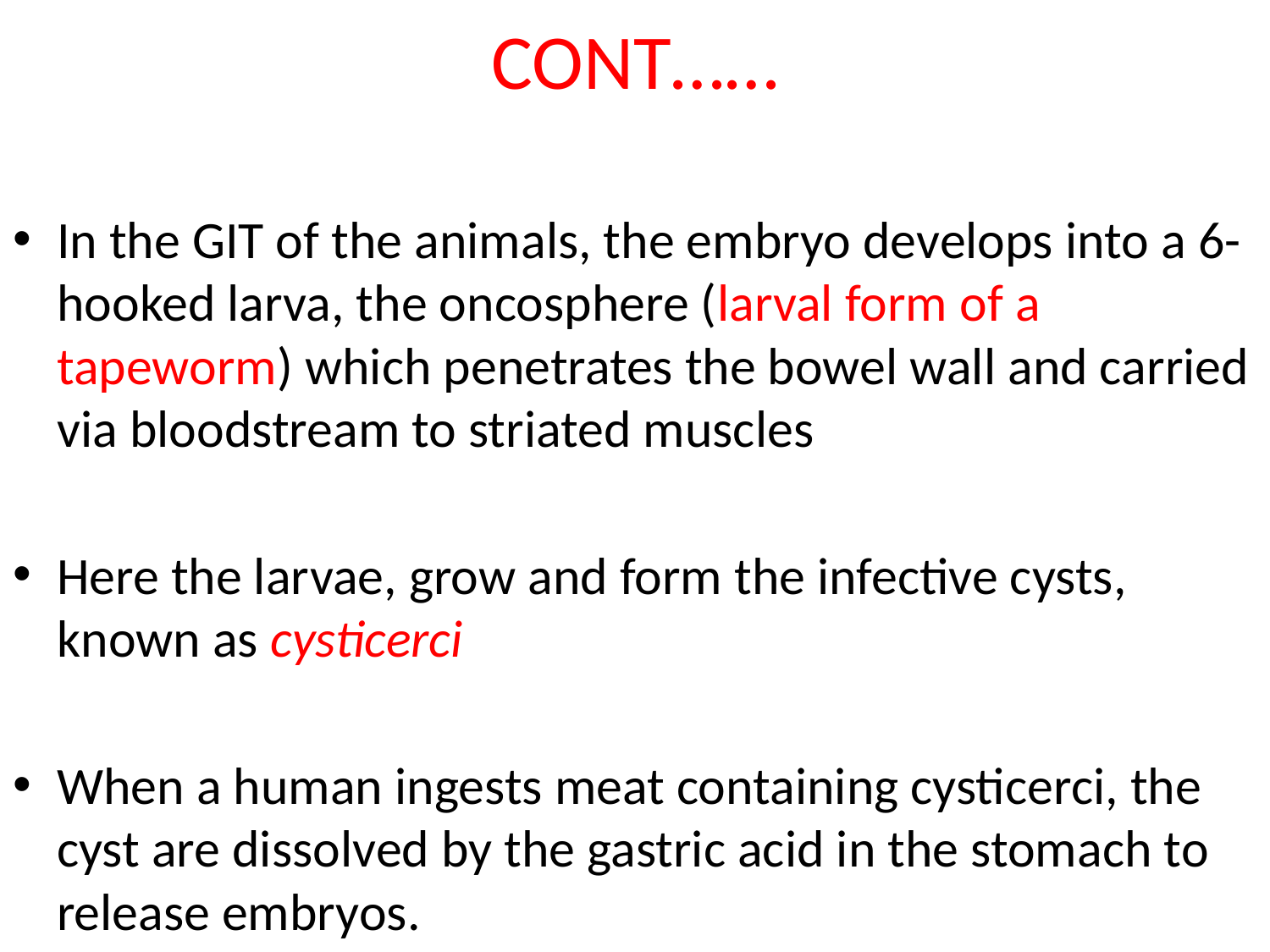

# CONT……

In the GIT of the animals, the embryo develops into a 6-hooked larva, the oncosphere (larval form of a tapeworm) which penetrates the bowel wall and carried via bloodstream to striated muscles

Here the larvae, grow and form the infective cysts, known as cysticerci

When a human ingests meat containing cysticerci, the cyst are dissolved by the gastric acid in the stomach to release embryos.